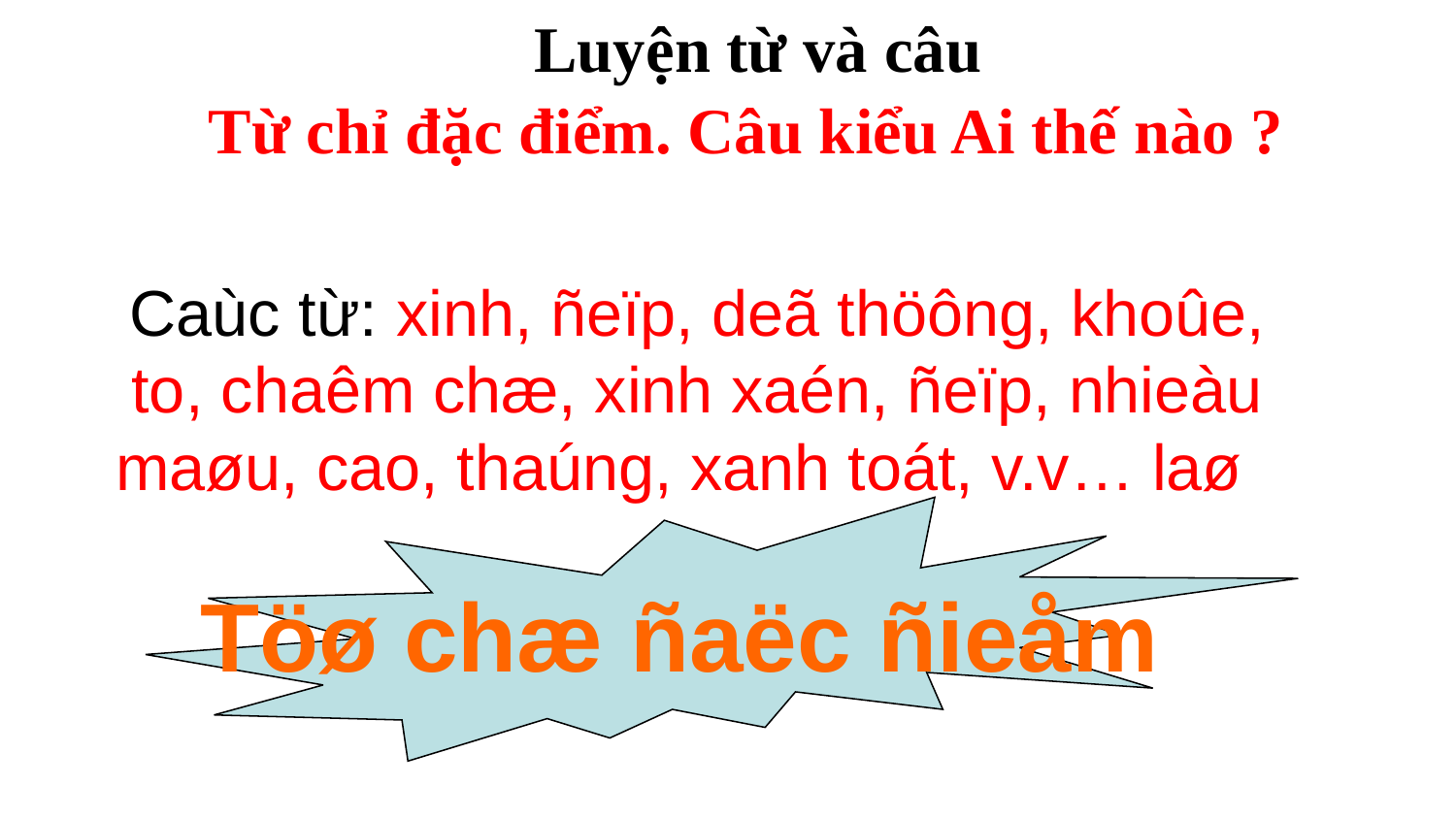

Luyện từ và câu
Từ chỉ đặc điểm. Câu kiểu Ai thế nào ?
Caùc từ: xinh, ñeïp, deã thöông, khoûe, to, chaêm chæ, xinh xaén, ñeïp, nhieàu maøu, cao, thaúng, xanh toát, v.v… laø

Töø chæ ñaëc ñieåm